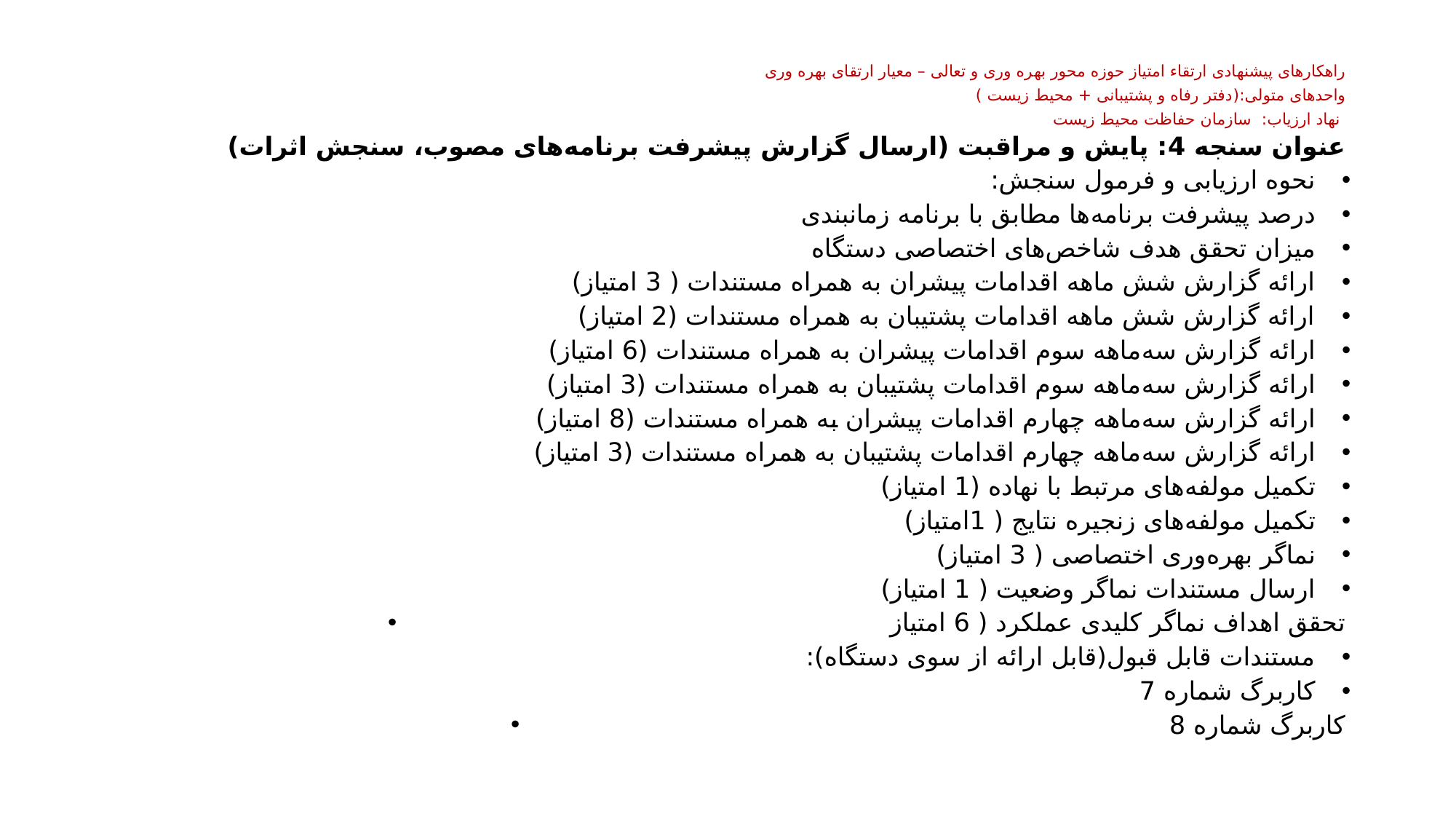

راهکارهای پیشنهادی ارتقاء امتیاز حوزه محور بهره وری و تعالی – معیار ارتقای بهره وری
واحدهای متولی:(دفتر رفاه و پشتیبانی + محیط زیست )
 نهاد ارزیاب:  سازمان حفاظت محیط زیست
عنوان سنجه 4: پایش و مراقبت (ارسال گزارش پیشرفت برنامه‌های مصوب، سنجش اثرات)
نحوه ارزیابی و فرمول سنجش:
درصد پیشرفت برنامه‌ها مطابق با برنامه زمانبندی
میزان تحقق هدف شاخص‌های اختصاصی دستگاه
ارائه گزارش شش ماهه اقدامات پیشران به همراه مستندات ( 3 امتیاز)
ارائه گزارش شش ماهه اقدامات پشتیبان به همراه مستندات (2 امتیاز)
ارائه گزارش سه‌ماهه سوم اقدامات پیشران به همراه مستندات (6 امتیاز)
ارائه گزارش سه‌ماهه سوم اقدامات پشتیبان به همراه مستندات (3 امتیاز)
ارائه گزارش سه‌ماهه چهارم اقدامات پیشران به همراه مستندات (8 امتیاز)
ارائه گزارش سه‌ماهه چهارم اقدامات پشتیبان به همراه مستندات (3 امتیاز)
تکمیل مولفه‌های مرتبط با نهاده (1 امتیاز)
تکمیل مولفه‌های زنجیره نتایج ( 1امتیاز)
نماگر بهره‌وری اختصاصی ( 3 امتیاز)
ارسال مستندات نماگر وضعیت ( 1 امتیاز)
تحقق اهداف نماگر کلیدی عملکرد ( 6 امتیاز
مستندات قابل قبول(قابل ارائه از سوی دستگاه):
کاربرگ شماره 7
کاربرگ شماره 8